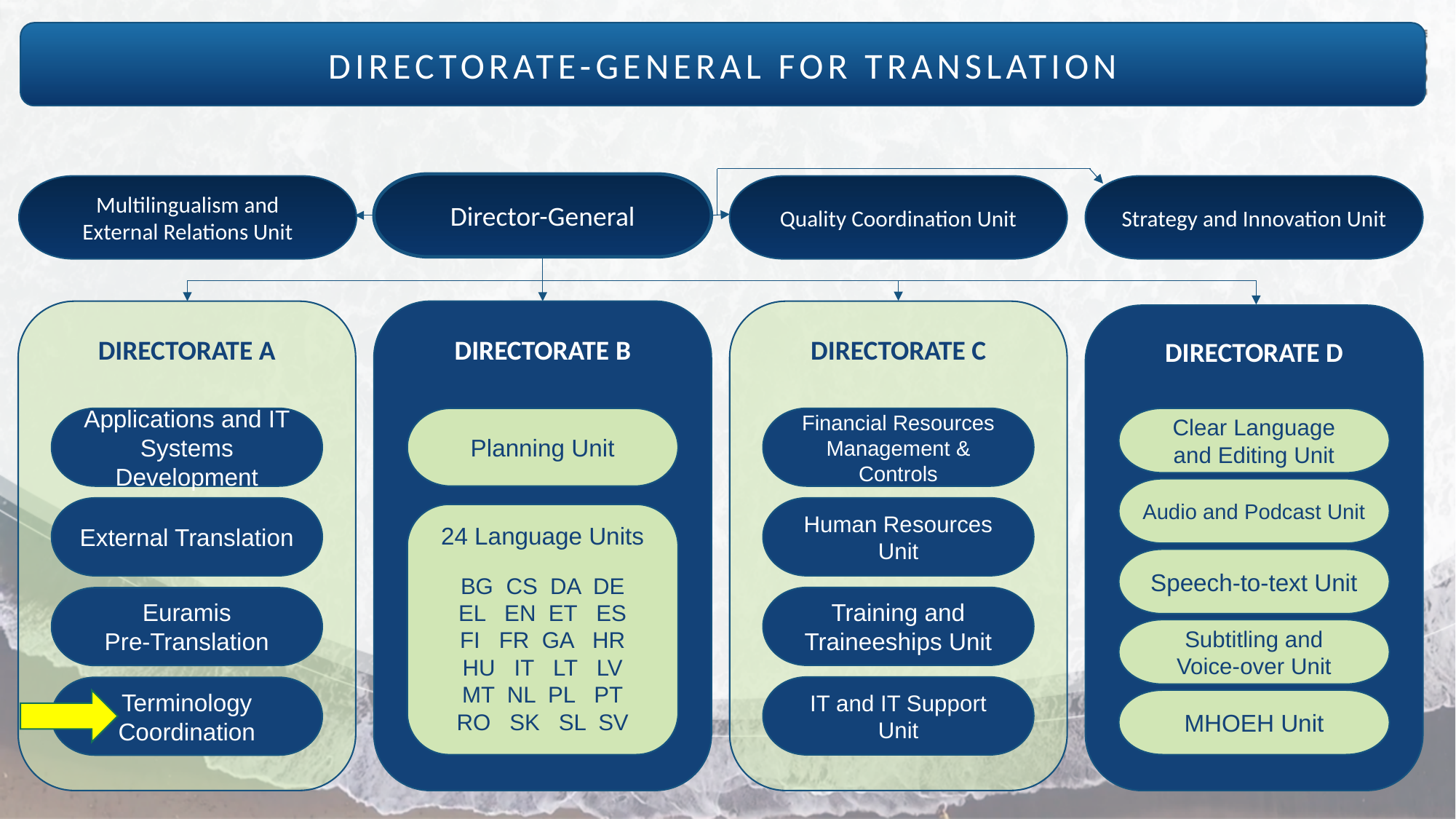

DIRECTORATE-GENERAL FOR TRANSLATION
Director-General
Multilingualism and
External Relations Unit
Quality Coordination Unit
Strategy and Innovation Unit
DIRECTORATE A

DIRECTORATE B

DIRECTORATE C

DIRECTORATE D

Applications and IT Systems Development
Planning Unit
Financial Resources
Management & Controls
Clear Language
and Editing Unit
Audio and Podcast Unit
Human Resources Unit
External Translation

24 Language Units

BG  CS  DA  DE
EL   EN  ET   ES
FI   FR  GA   HR
HU   IT   LT   LV
MT  NL  PL   PT
RO   SK   SL  SV

Speech-to-text Unit
Training and Traineeships Unit
Euramis
Pre-Translation
Subtitling and
Voice-over Unit
IT and IT Support Unit
Terminology Coordination

MHOEH Unit